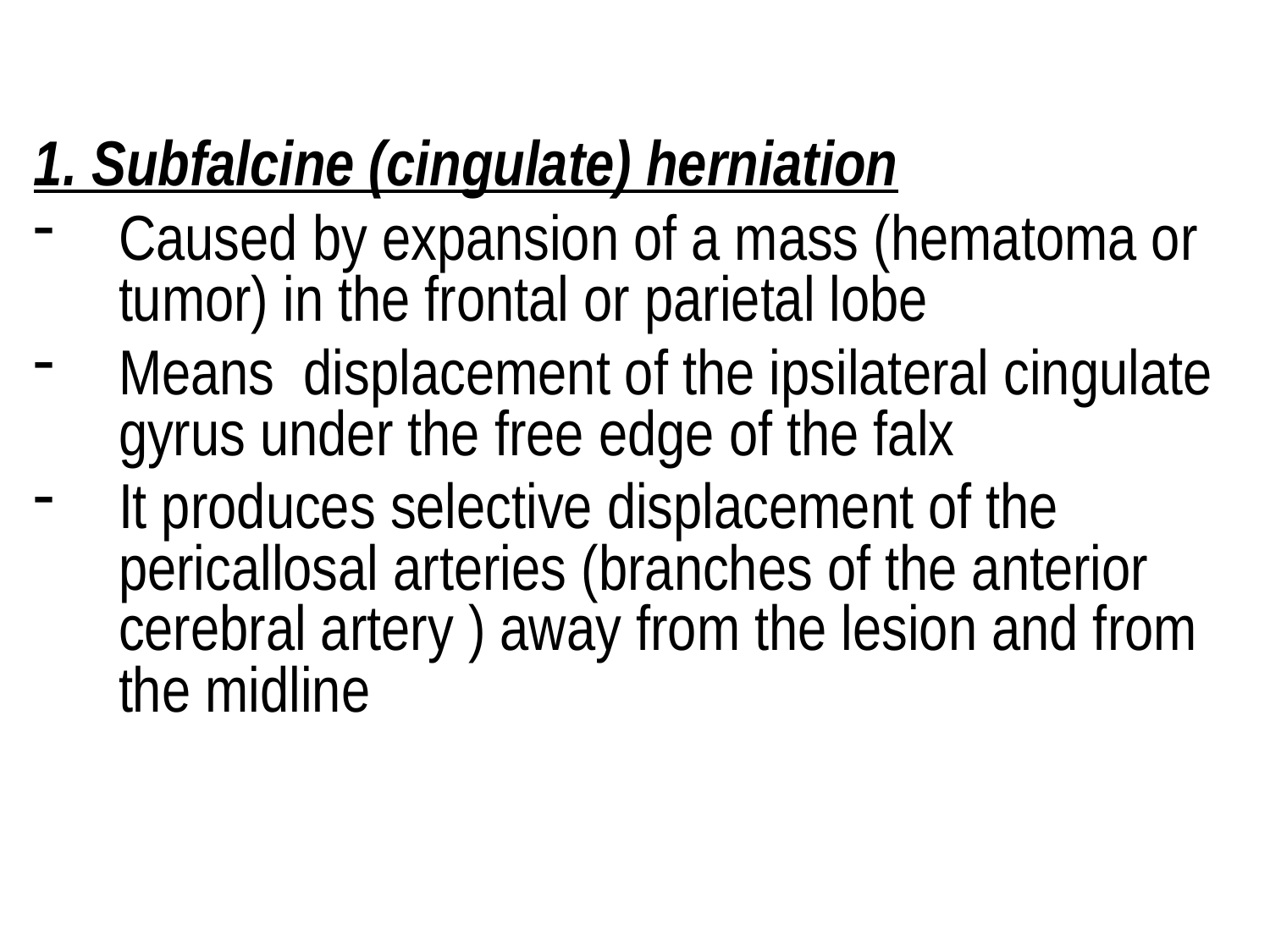

1. Subfalcine (cingulate) herniation
Caused by expansion of a mass (hematoma or tumor) in the frontal or parietal lobe
Means  displacement of the ipsilateral cingulate gyrus under the free edge of the falx
It produces selective displacement of the pericallosal arteries (branches of the anterior  cerebral artery ) away from the lesion and from the midline